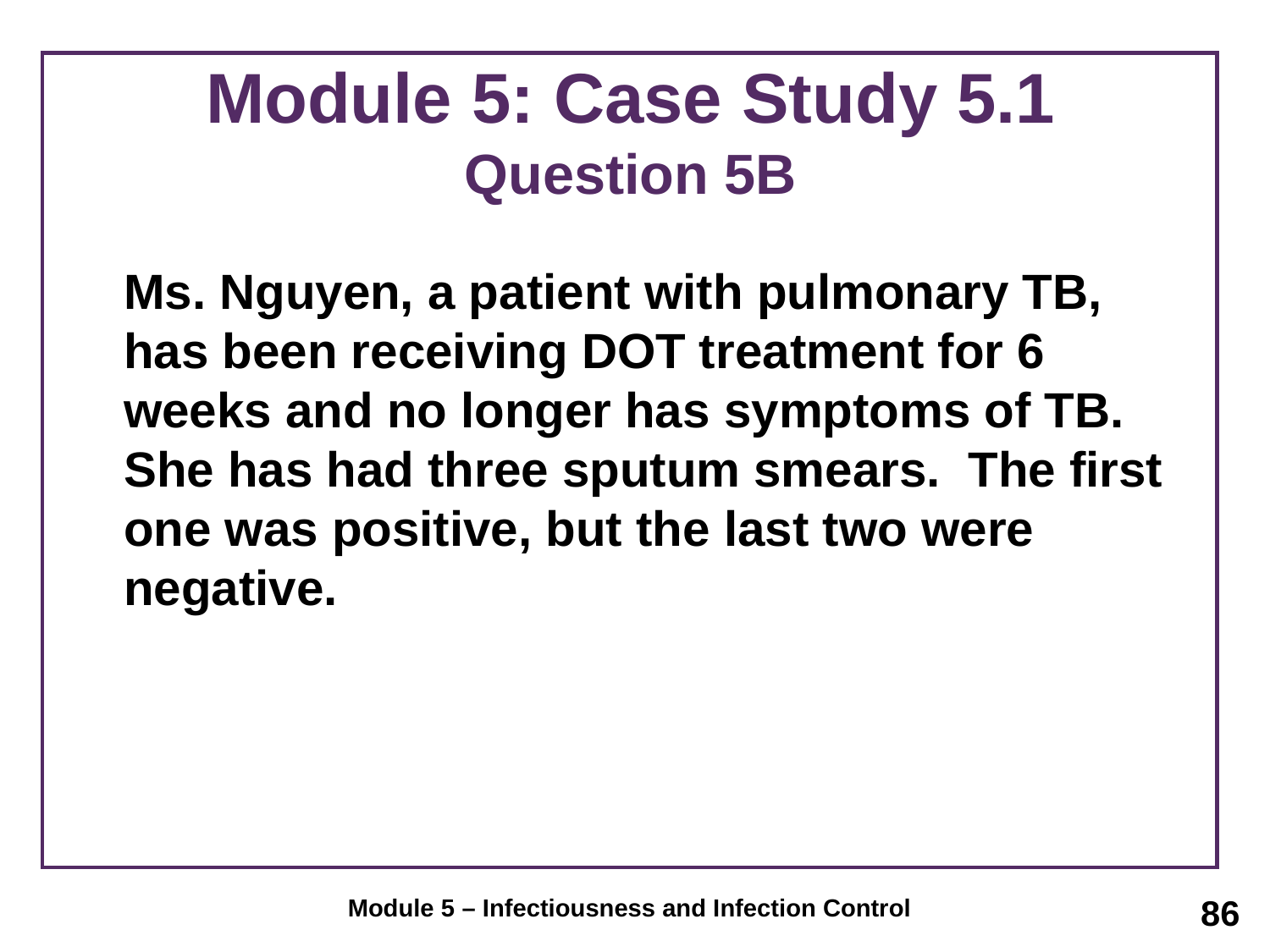

# Module 5: Case Study 5.1 Question 5B
	Ms. Nguyen, a patient with pulmonary TB, has been receiving DOT treatment for 6 weeks and no longer has symptoms of TB.  She has had three sputum smears.  The first one was positive, but the last two were negative.
86
Module 5 – Infectiousness and Infection Control